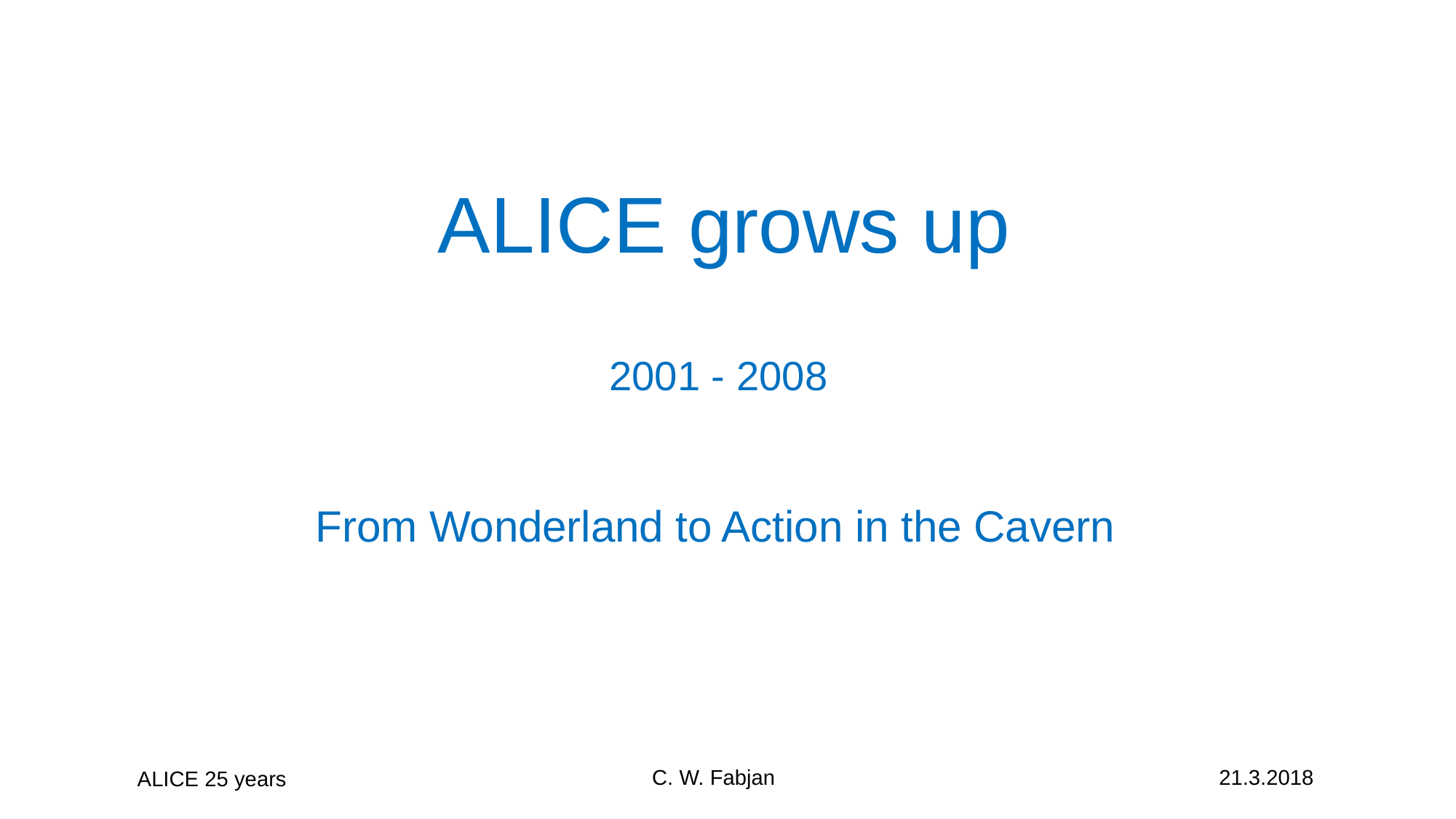

# ALICE grows up 2001 - 2008

 From Wonderland to Action in the Cavern
ALICE 25 years
C. W. Fabjan
21.3.2018